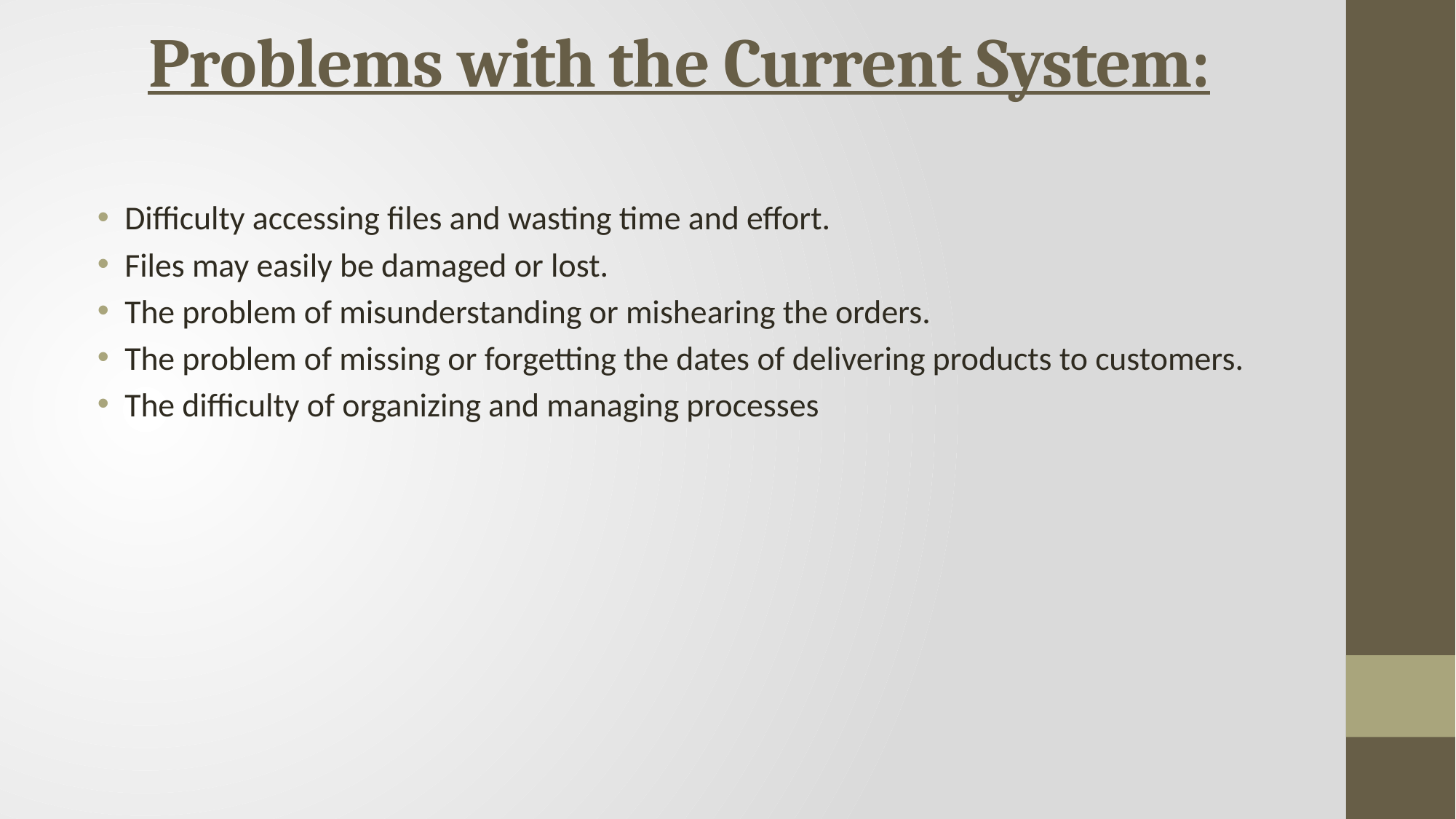

# Problems with the Current System:
Difficulty accessing files and wasting time and effort.
Files may easily be damaged or lost.
The problem of misunderstanding or mishearing the orders.
The problem of missing or forgetting the dates of delivering products to customers.
The difficulty of organizing and managing processes